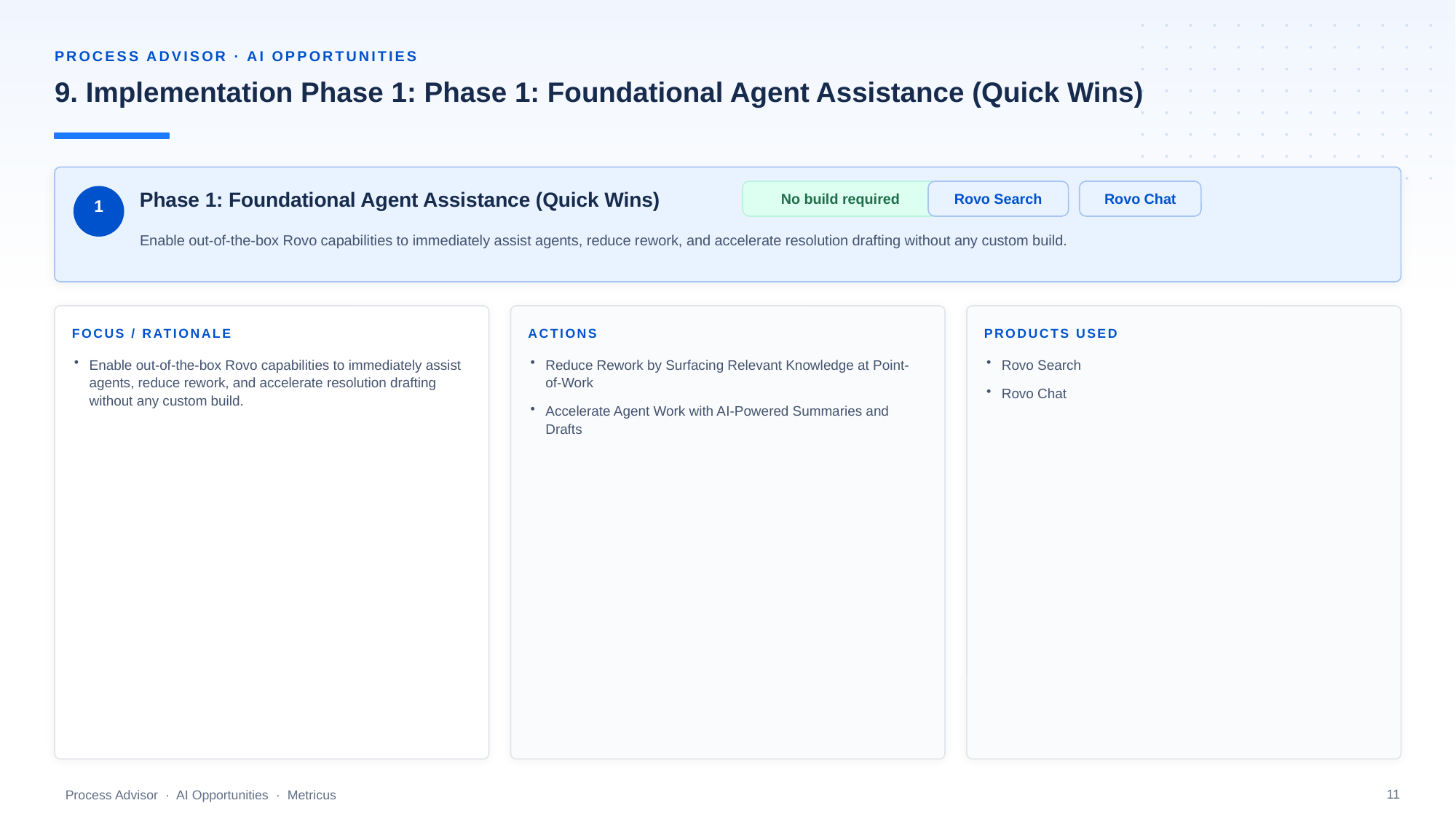

PROCESS ADVISOR · AI OPPORTUNITIES

9. Implementation Phase 1: Phase 1: Foundational Agent Assistance (Quick Wins)

No build required
Rovo Search
Rovo Chat
Phase 1: Foundational Agent Assistance (Quick Wins)

1
Enable out-of-the-box Rovo capabilities to immediately assist agents, reduce rework, and accelerate resolution drafting without any custom build.

FOCUS / RATIONALE
ACTIONS
PRODUCTS USED
Enable out-of-the-box Rovo capabilities to immediately assist agents, reduce rework, and accelerate resolution drafting without any custom build.
Reduce Rework by Surfacing Relevant Knowledge at Point-of-Work
Accelerate Agent Work with AI-Powered Summaries and Drafts
Rovo Search
Rovo Chat
11